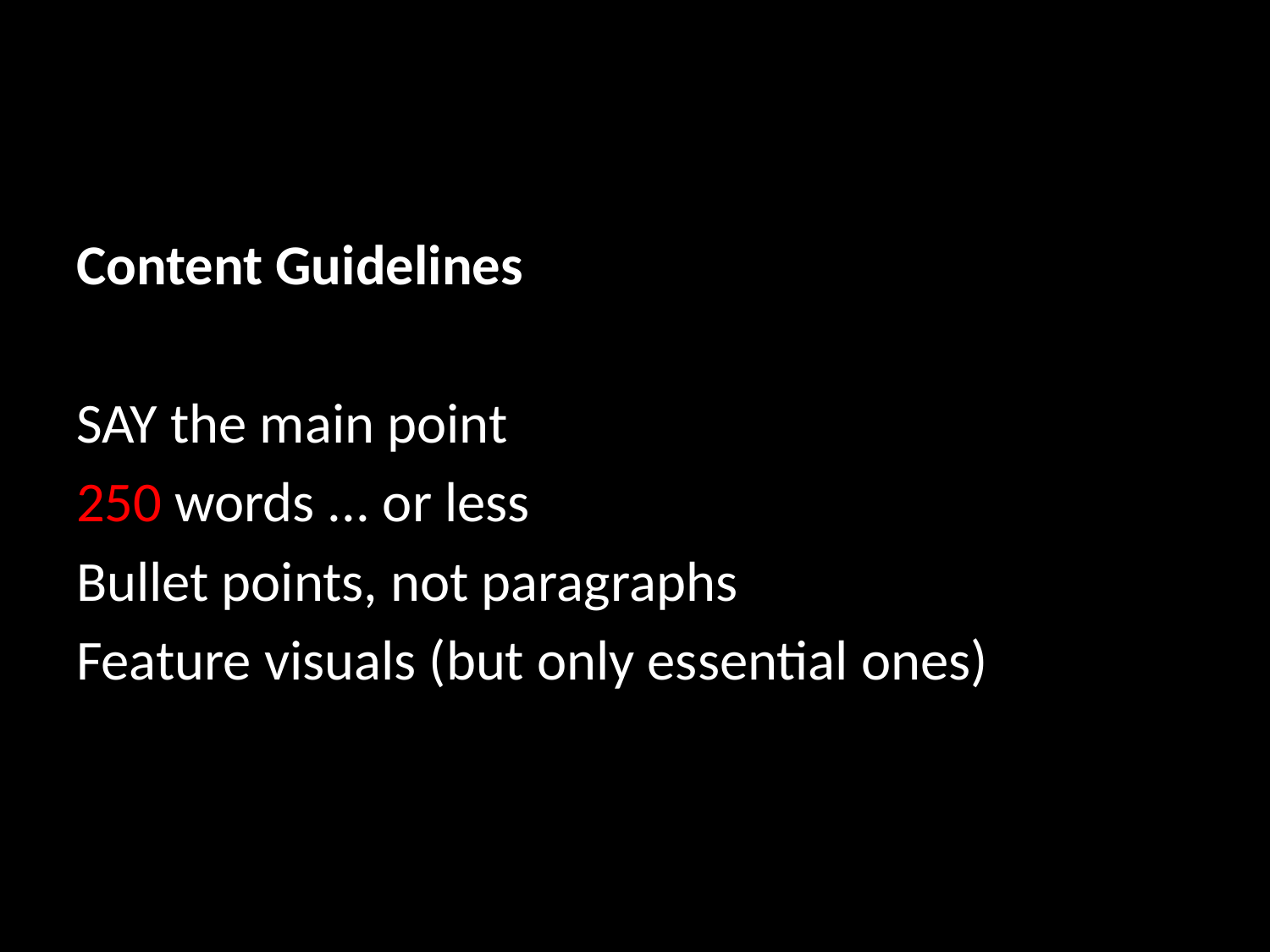

Content Guidelines

SAY the main point
250 words ... or less
Bullet points, not paragraphs
Feature visuals (but only essential ones)